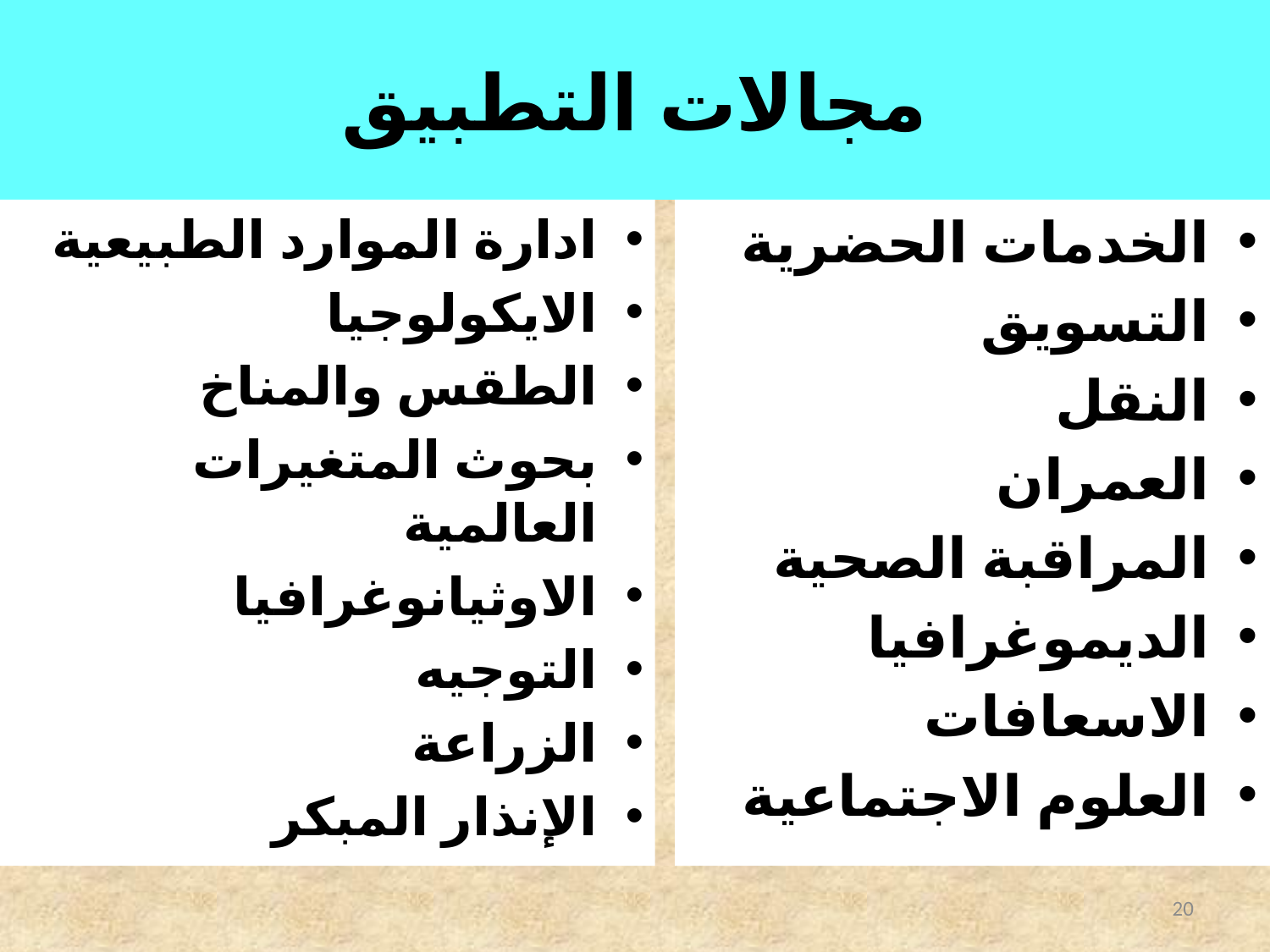

# مجالات التطبيق
ادارة الموارد الطبيعية
الايكولوجيا
الطقس والمناخ
بحوث المتغيرات العالمية
الاوثيانوغرافيا
التوجيه
الزراعة
الإنذار المبكر
الخدمات الحضرية
التسويق
النقل
العمران
المراقبة الصحية
الديموغرافيا
الاسعافات
العلوم الاجتماعية
20